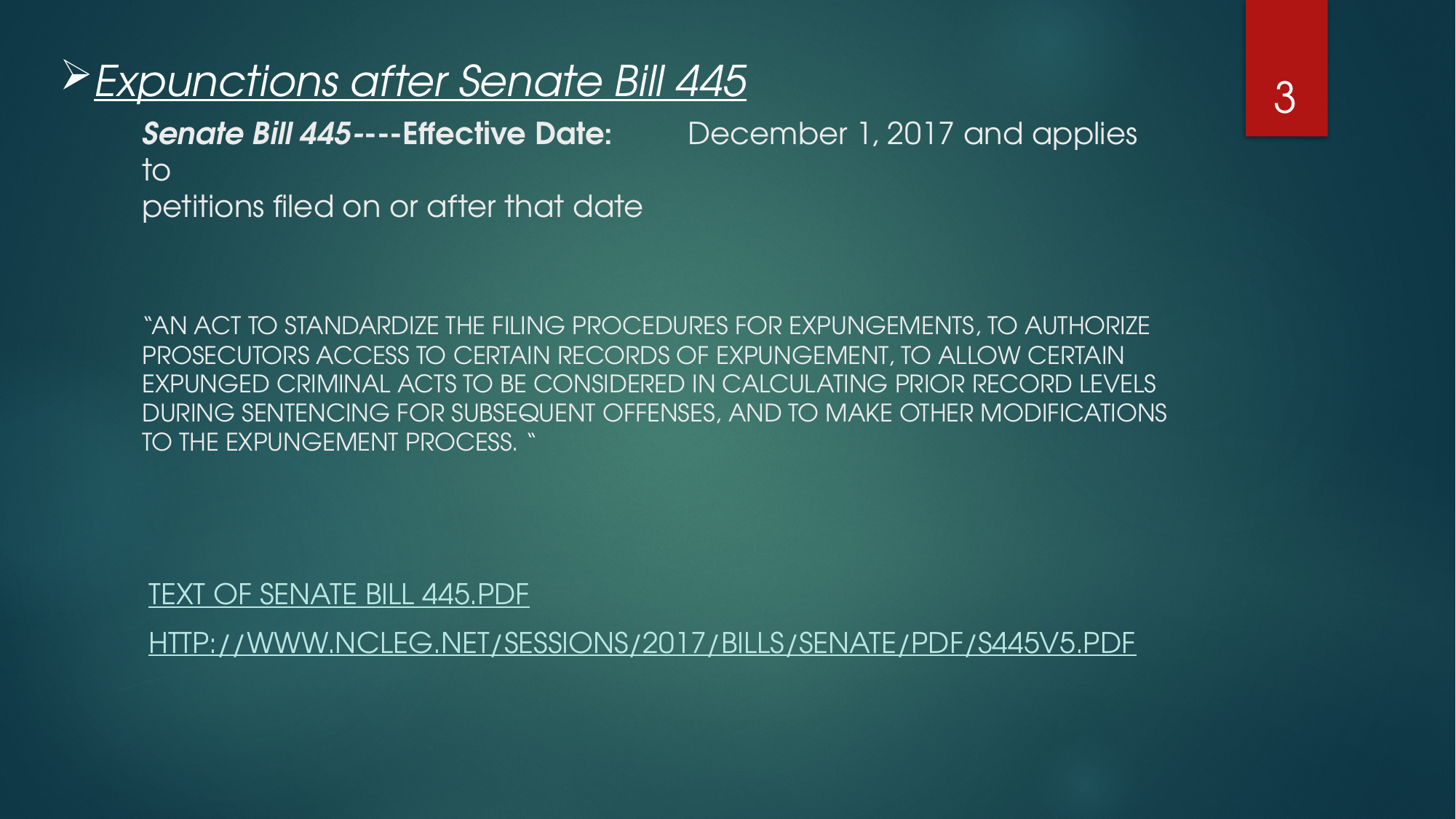

3
Expunctions after Senate Bill 445
# Senate Bill 445----Effective Date:	December 1, 2017 and applies to 									petitions filed on or after that date “AN ACT TO STANDARDIZE THE FILING PROCEDURES FOR EXPUNGEMENTS, TO AUTHORIZE PROSECUTORS ACCESS TO CERTAIN RECORDS OF EXPUNGEMENT, TO ALLOW CERTAIN EXPUNGED CRIMINAL ACTS TO BE CONSIDERED IN CALCULATING PRIOR RECORD LEVELS DURING SENTENCING FOR SUBSEQUENT OFFENSES, AND TO MAKE OTHER MODIFICATIONS TO THE EXPUNGEMENT PROCESS. “
Text of Senate Bill 445.pdf
http://www.ncleg.net/Sessions/2017/Bills/Senate/PDF/S445v5.pdf